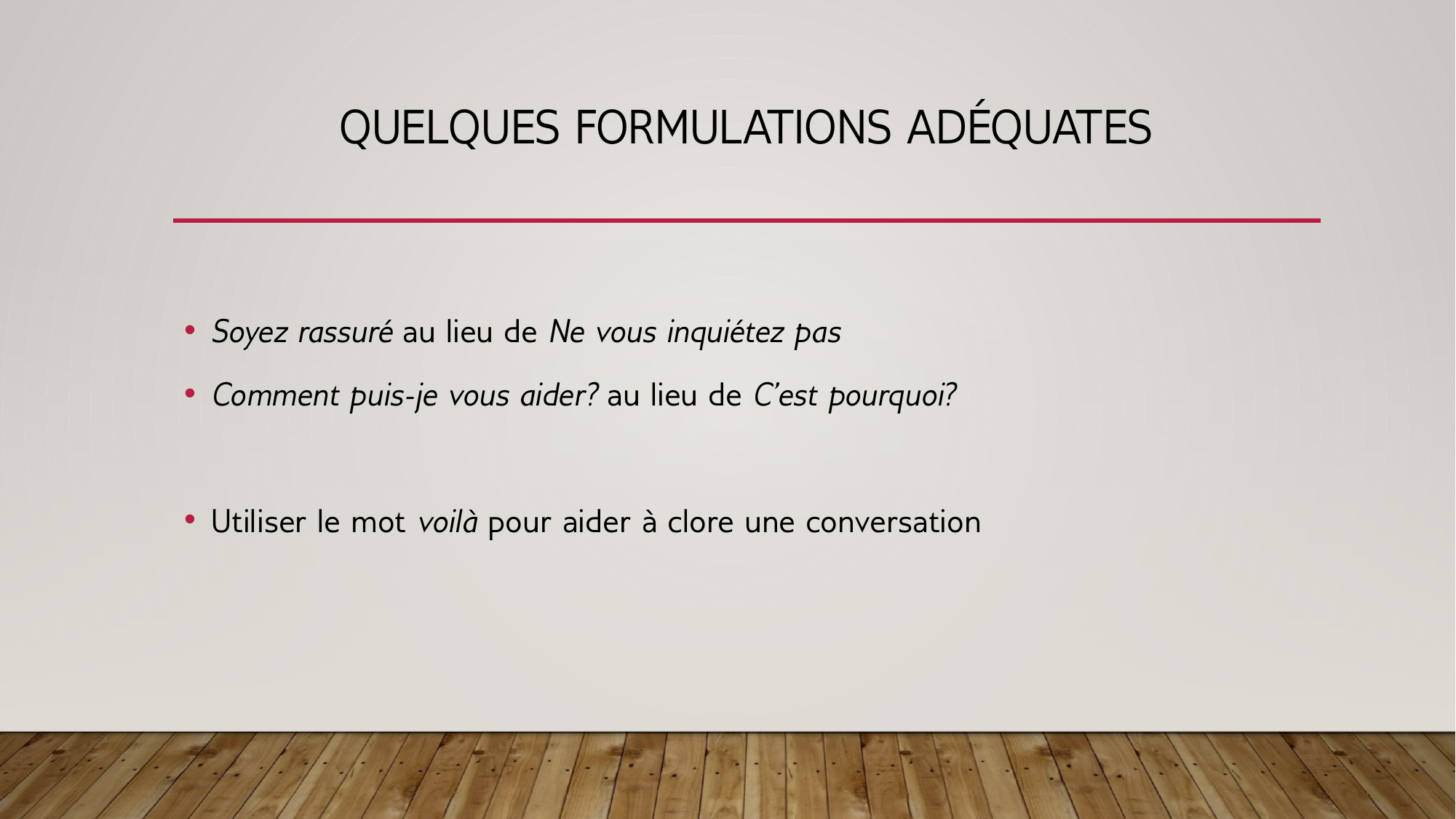

# Quelques formulations adéquates

Soyez rassuré au lieu de Ne vous inquiétez pas
Comment puis-je vous aider? au lieu de C’est pourquoi?

Utiliser le mot voilà pour aider à clore une conversation